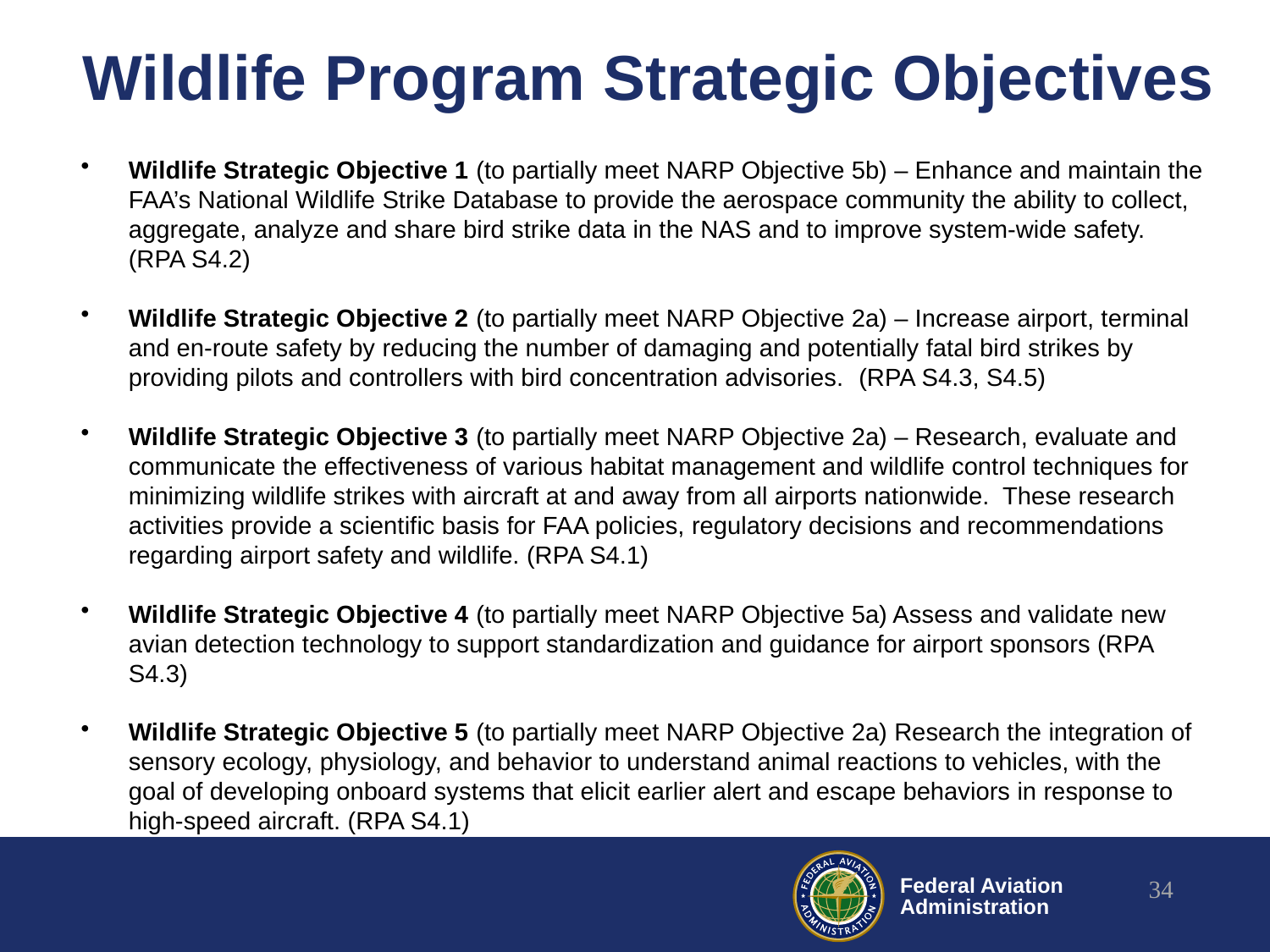

# Wildlife Program Strategic Objectives
Wildlife Strategic Objective 1 (to partially meet NARP Objective 5b) – Enhance and maintain the FAA’s National Wildlife Strike Database to provide the aerospace community the ability to collect, aggregate, analyze and share bird strike data in the NAS and to improve system-wide safety.  (RPA S4.2)

Wildlife Strategic Objective 2 (to partially meet NARP Objective 2a) – Increase airport, terminal and en-route safety by reducing the number of damaging and potentially fatal bird strikes by providing pilots and controllers with bird concentration advisories.  (RPA S4.3, S4.5)

Wildlife Strategic Objective 3 (to partially meet NARP Objective 2a) – Research, evaluate and communicate the effectiveness of various habitat management and wildlife control techniques for minimizing wildlife strikes with aircraft at and away from all airports nationwide.  These research activities provide a scientific basis for FAA policies, regulatory decisions and recommendations regarding airport safety and wildlife. (RPA S4.1)

Wildlife Strategic Objective 4 (to partially meet NARP Objective 5a) Assess and validate new avian detection technology to support standardization and guidance for airport sponsors (RPA S4.3)

Wildlife Strategic Objective 5 (to partially meet NARP Objective 2a) Research the integration of sensory ecology, physiology, and behavior to understand animal reactions to vehicles, with the goal of developing onboard systems that elicit earlier alert and escape behaviors in response to high-speed aircraft. (RPA S4.1)
34